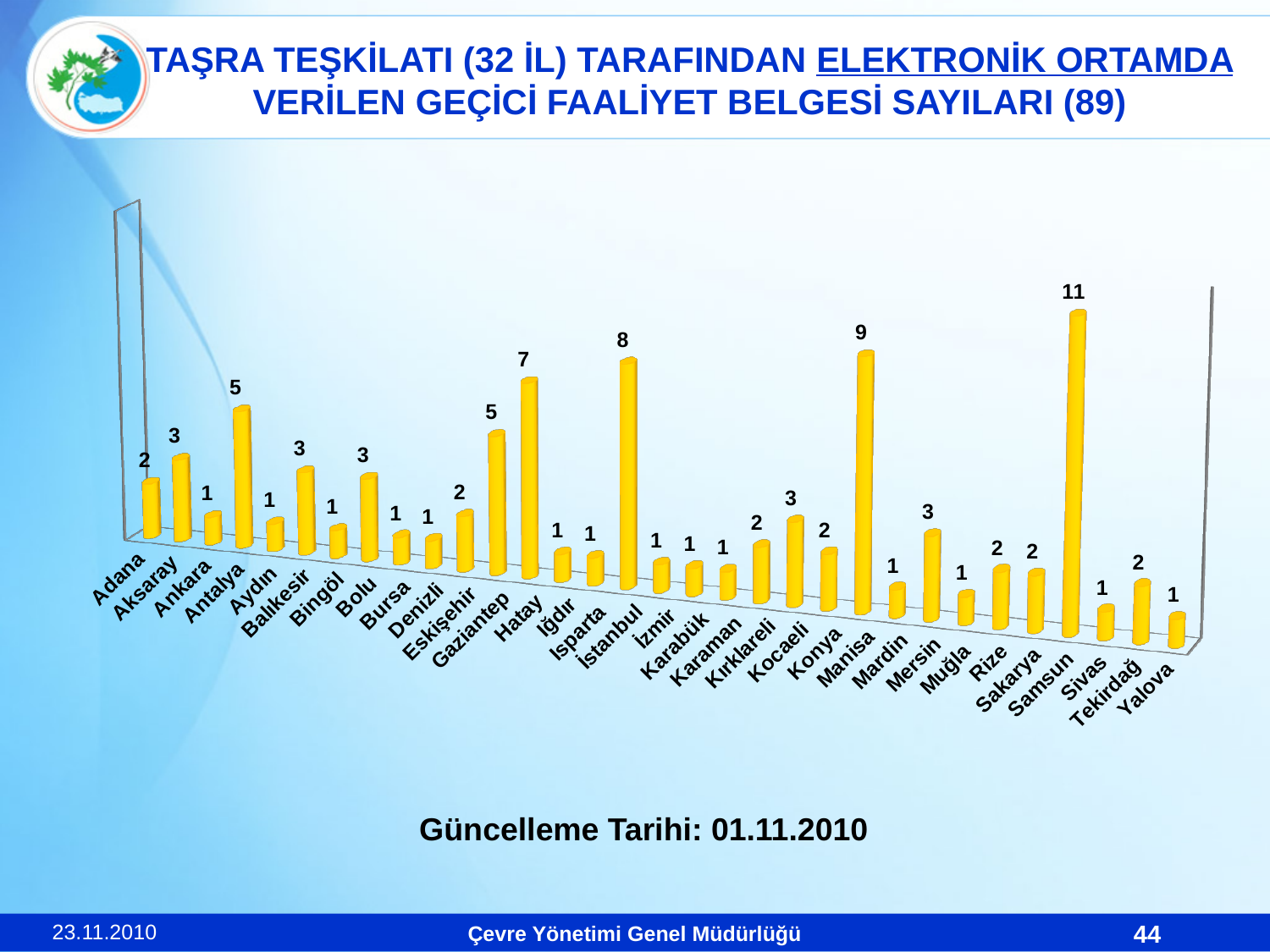

# TAŞRA TEŞKİLATI (32 İL) TARAFINDAN ELEKTRONİK ORTAMDA VERİLEN GEÇİCİ FAALİYET BELGESİ SAYILARI (89)

[unsupported chart]

Güncelleme Tarihi: 01.11.2010
23.11.2010
44